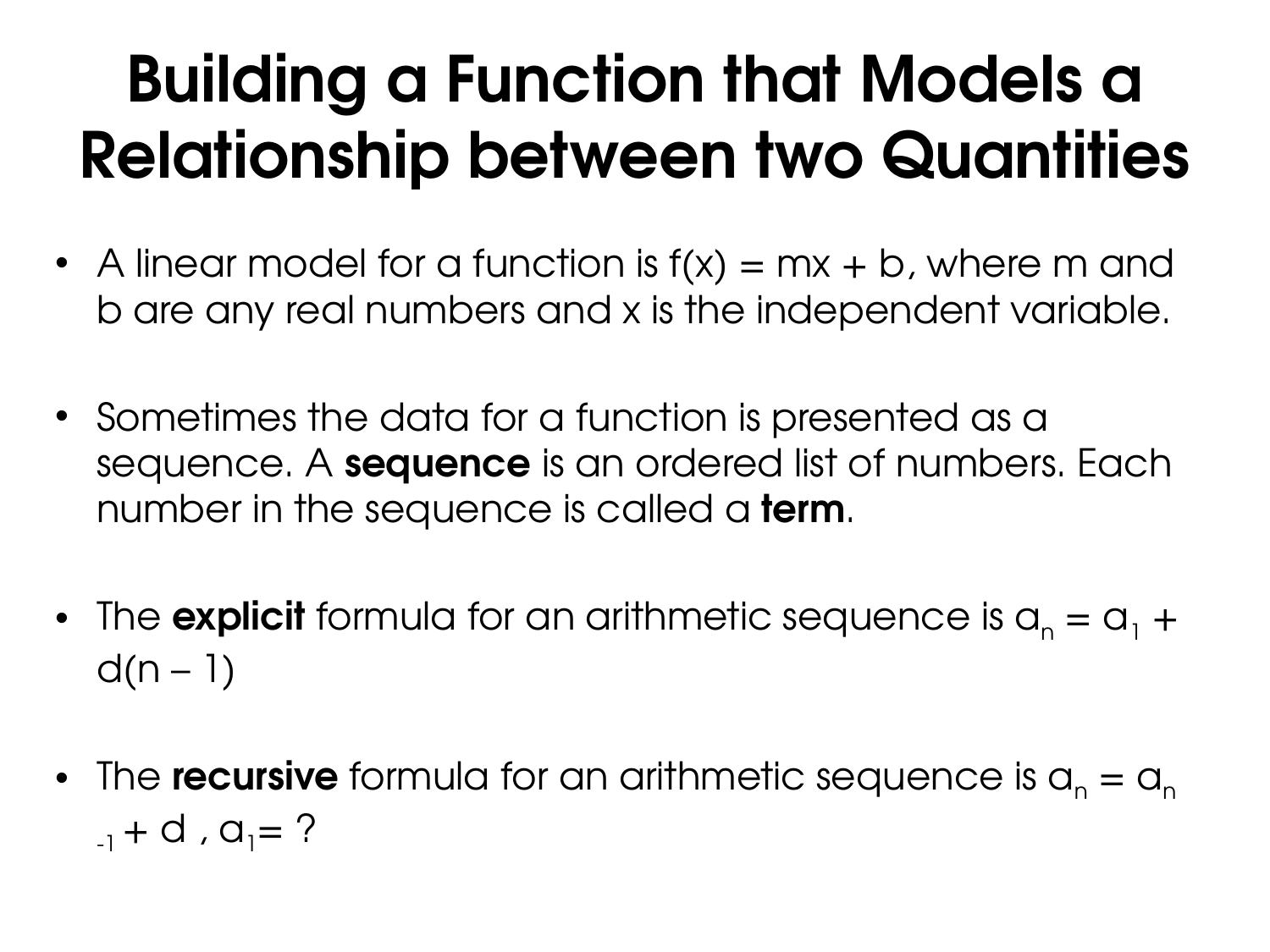

# Building a Function that Models a Relationship between two Quantities
A linear model for a function is f(x) = mx + b, where m and b are any real numbers and x is the independent variable.

Sometimes the data for a function is presented as a sequence. A sequence is an ordered list of numbers. Each number in the sequence is called a term.

The explicit formula for an arithmetic sequence is an = a1 + d(n – 1)

The recursive formula for an arithmetic sequence is an = an -1 + d , a1= ?